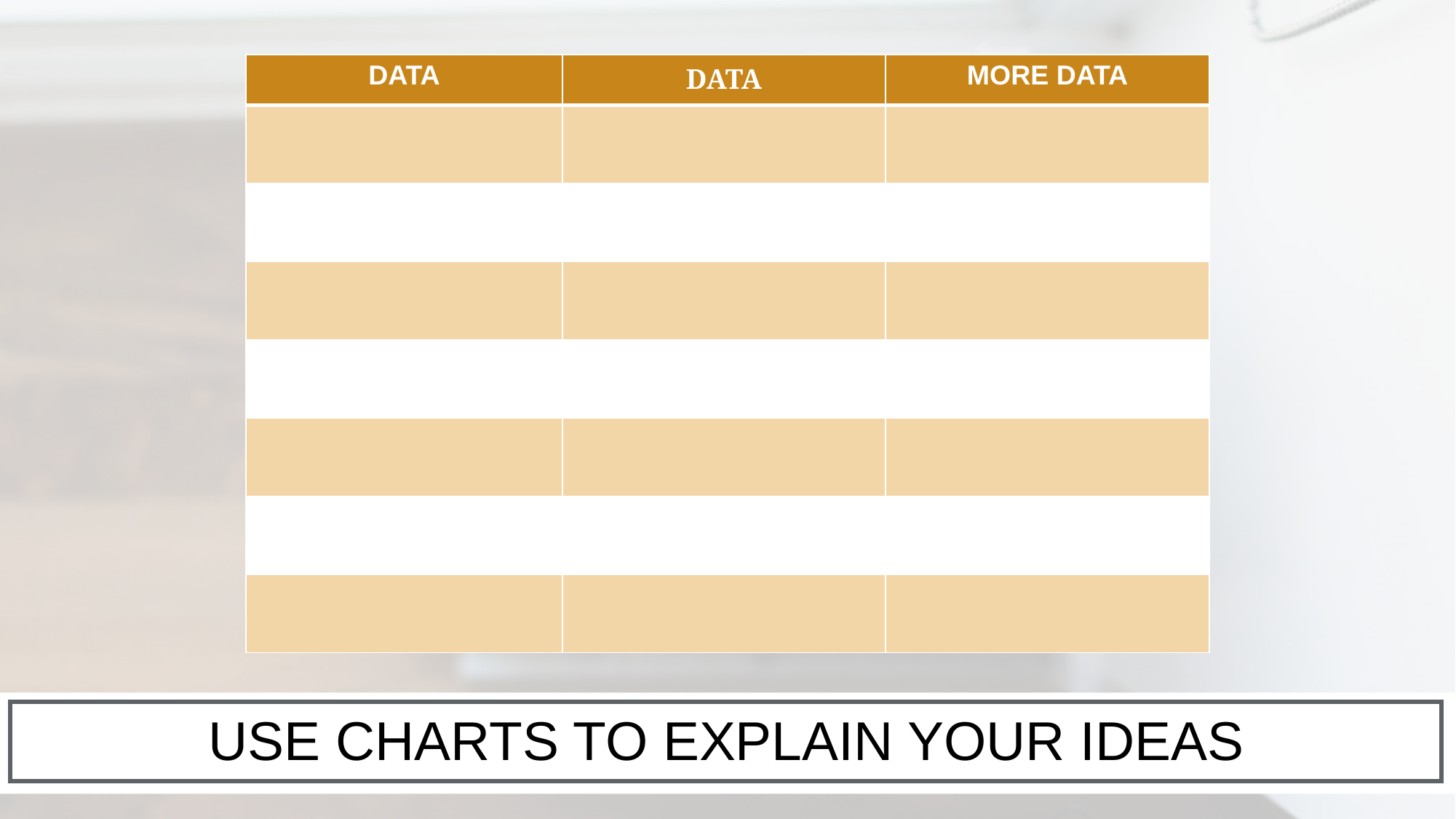

| DATA | DATA | MORE DATA |
| --- | --- | --- |
|  |  |  |
|  |  |  |
|  |  |  |
|  |  |  |
|  |  |  |
|  |  |  |
|  |  |  |
USE CHARTS TO EXPLAIN YOUR IDEAS